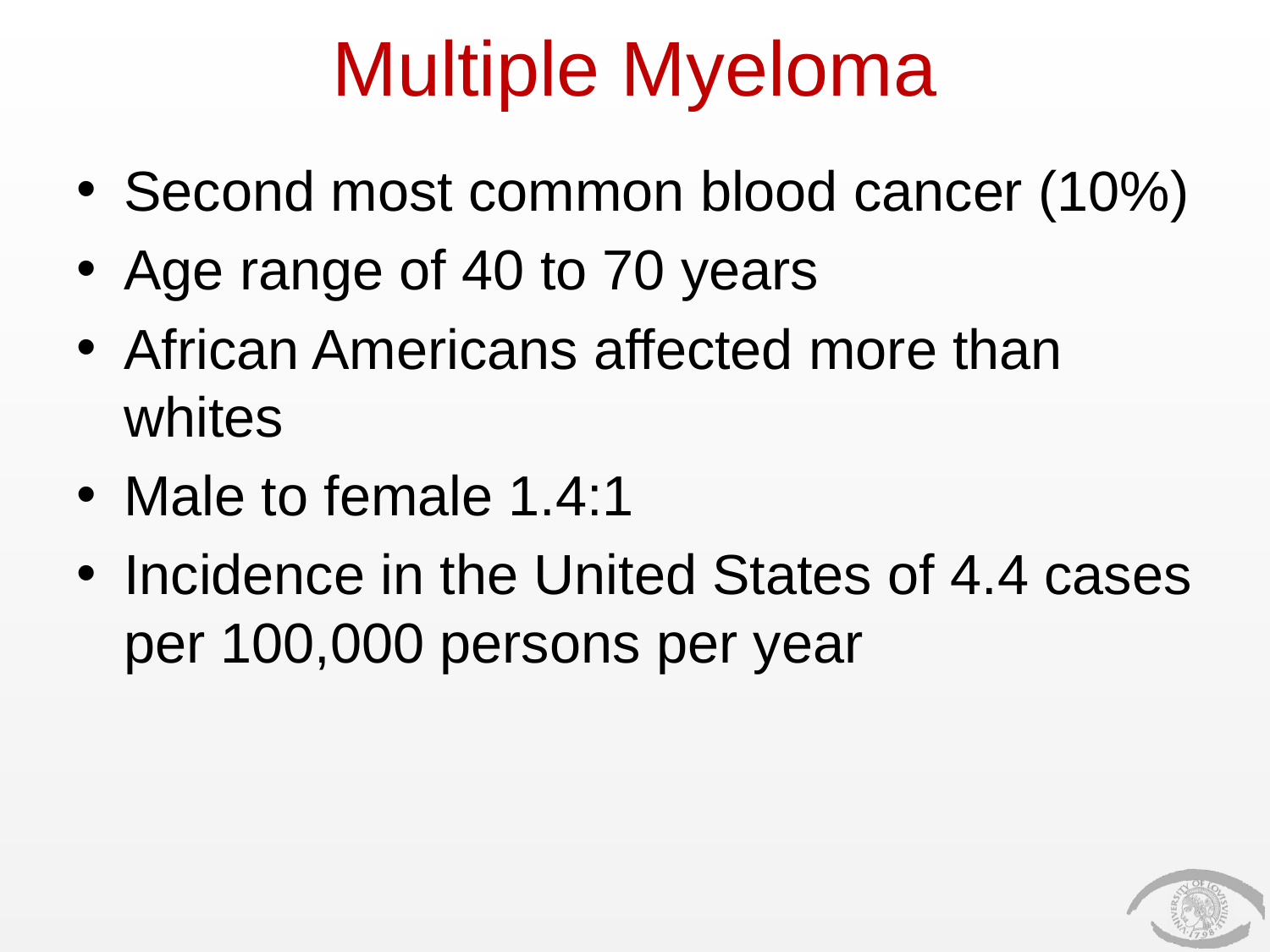

# Multiple Myeloma
Second most common blood cancer (10%)
Age range of 40 to 70 years
African Americans affected more than whites
Male to female 1.4:1
Incidence in the United States of 4.4 cases per 100,000 persons per year